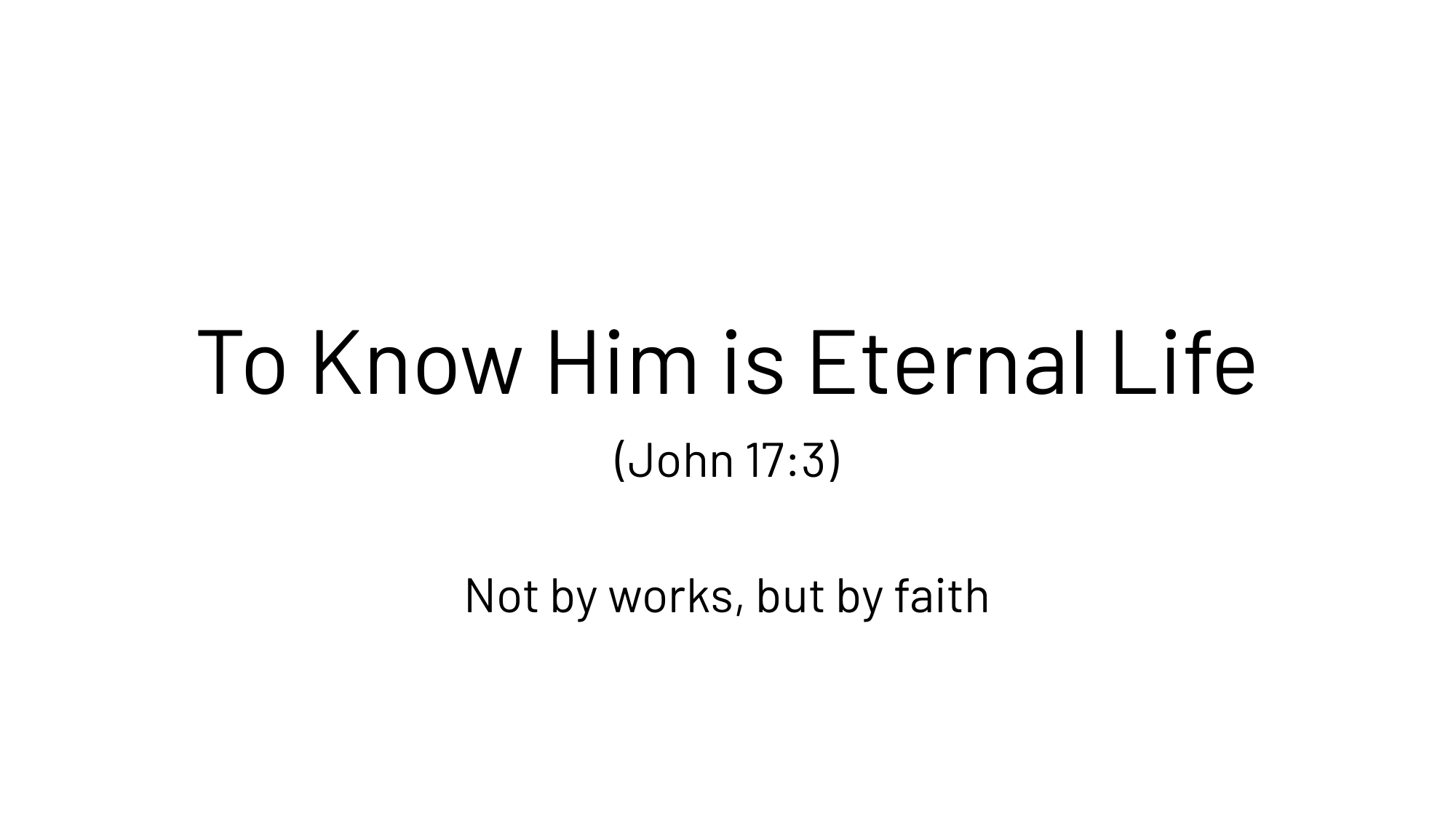

# To Know Him is Eternal Life
(John 17:3)

Not by works, but by faith